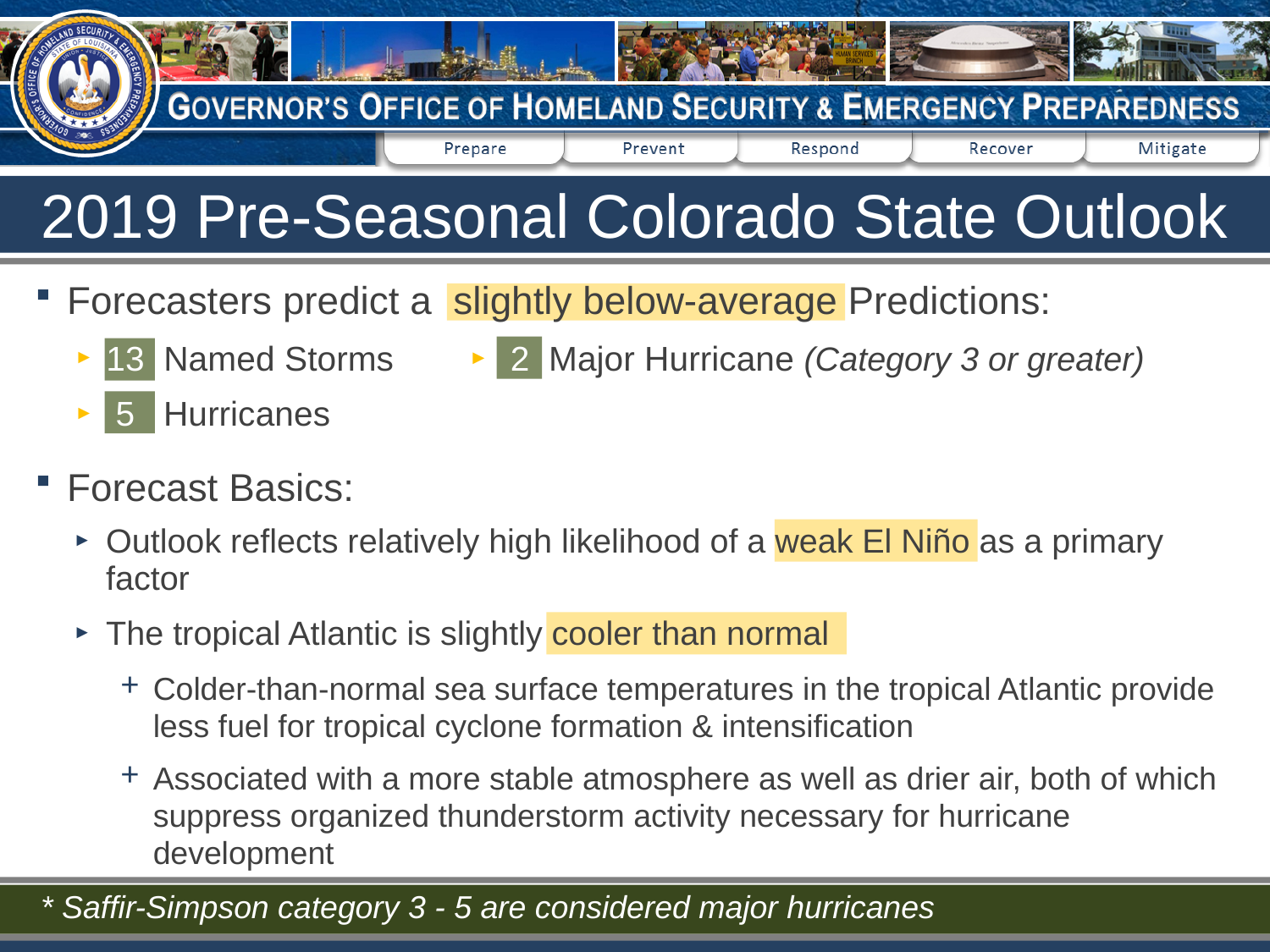

# 2019 Pre-Seasonal Colorado State Outlook

Forecasters predict a  slightly below-average Predictions:
13  Named Storms
 5   Hurricanes
Forecast Basics:
Outlook reflects relatively high likelihood of a weak El Niño as a primary factor
The tropical Atlantic is slightly cooler than normal
Colder-than-normal sea surface temperatures in the tropical Atlantic provide less fuel for tropical cyclone formation & intensification
Associated with a more stable atmosphere as well as drier air, both of which suppress organized thunderstorm activity necessary for hurricane development

 2  Major Hurricane (Category 3 or greater)

* Saffir-Simpson category 3 - 5 are considered major hurricanes